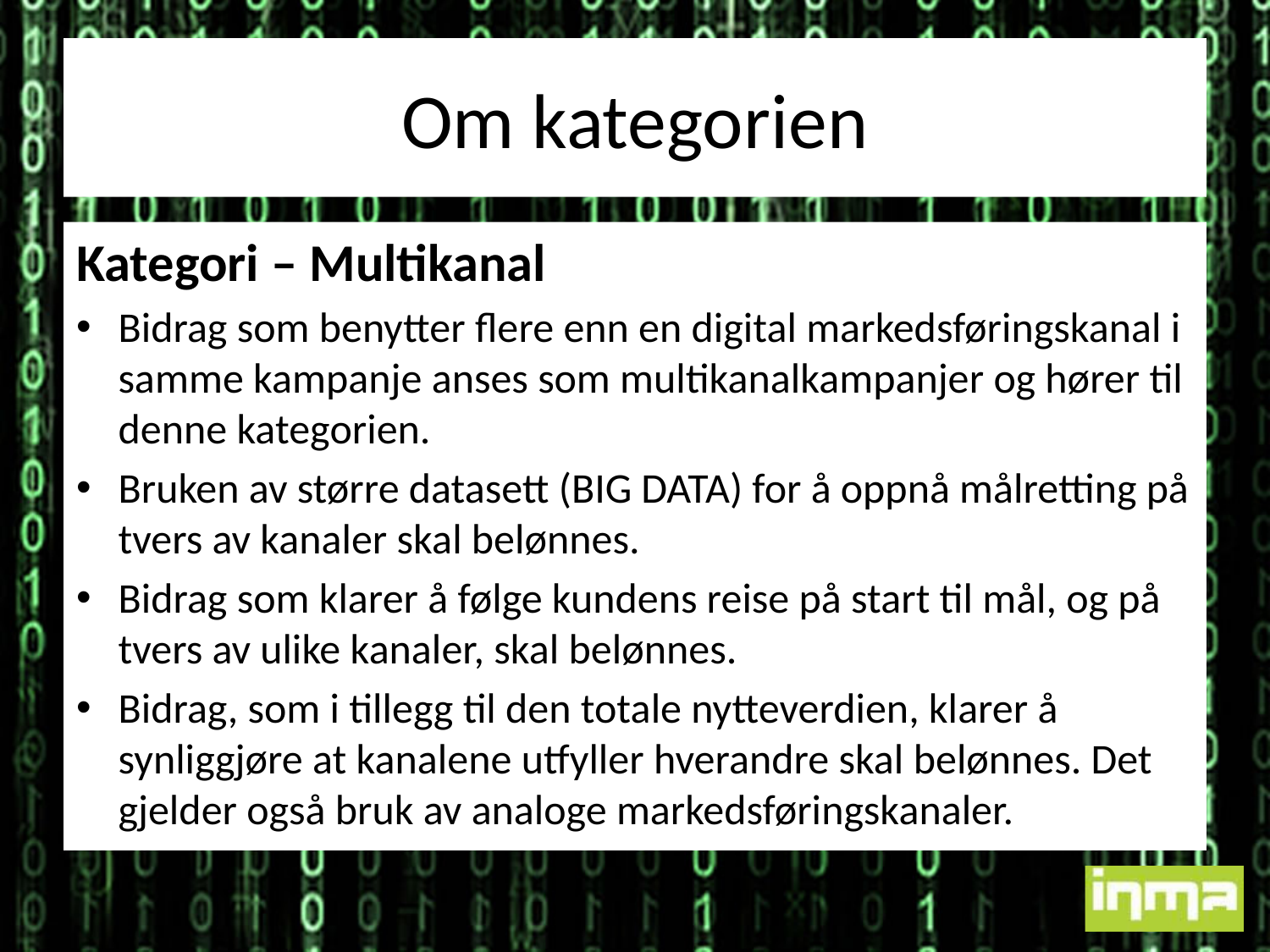

# Om kategorien
Kategori – Multikanal
Bidrag som benytter flere enn en digital markedsføringskanal i samme kampanje anses som multikanalkampanjer og hører til denne kategorien.
Bruken av større datasett (BIG DATA) for å oppnå målretting på tvers av kanaler skal belønnes.
Bidrag som klarer å følge kundens reise på start til mål, og på tvers av ulike kanaler, skal belønnes.
Bidrag, som i tillegg til den totale nytteverdien, klarer å synliggjøre at kanalene utfyller hverandre skal belønnes. Det gjelder også bruk av analoge markedsføringskanaler.